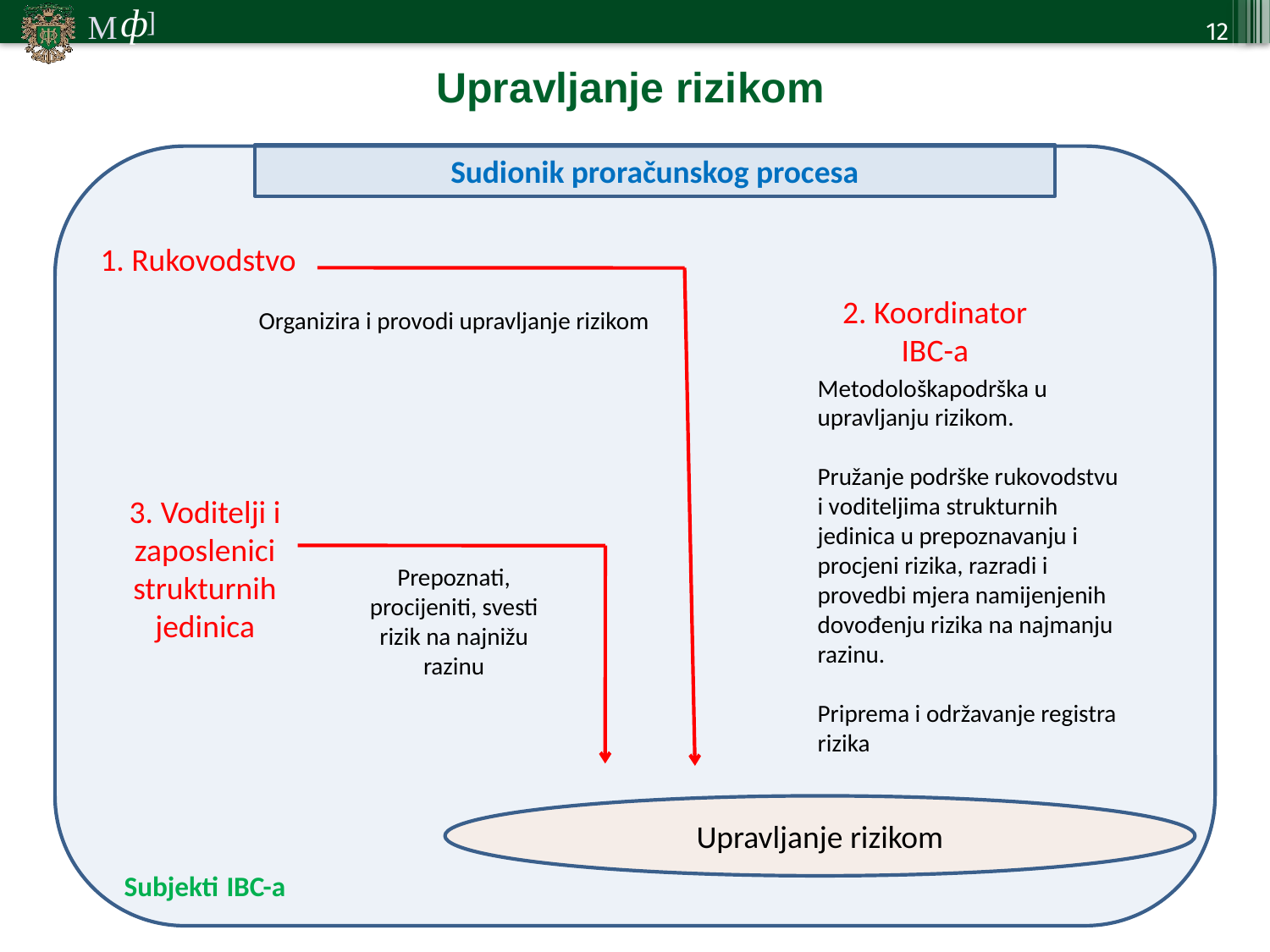

12
Upravljanje rizikom
Sudionik proračunskog procesa

1. Rukovodstvo
2. Koordinator IBC-a
Organizira i provodi upravljanje rizikom
Metodološkapodrška u upravljanju rizikom.

Pružanje podrške rukovodstvu i voditeljima strukturnih jedinica u prepoznavanju i procjeni rizika, razradi i provedbi mjera namijenjenih dovođenju rizika na najmanju razinu.

Priprema i održavanje registra rizika
3. Voditelji i zaposlenici
strukturnih jedinica
Prepoznati, procijeniti, svesti rizik na najnižu razinu
Upravljanje rizikom
Subjekti IBC-a